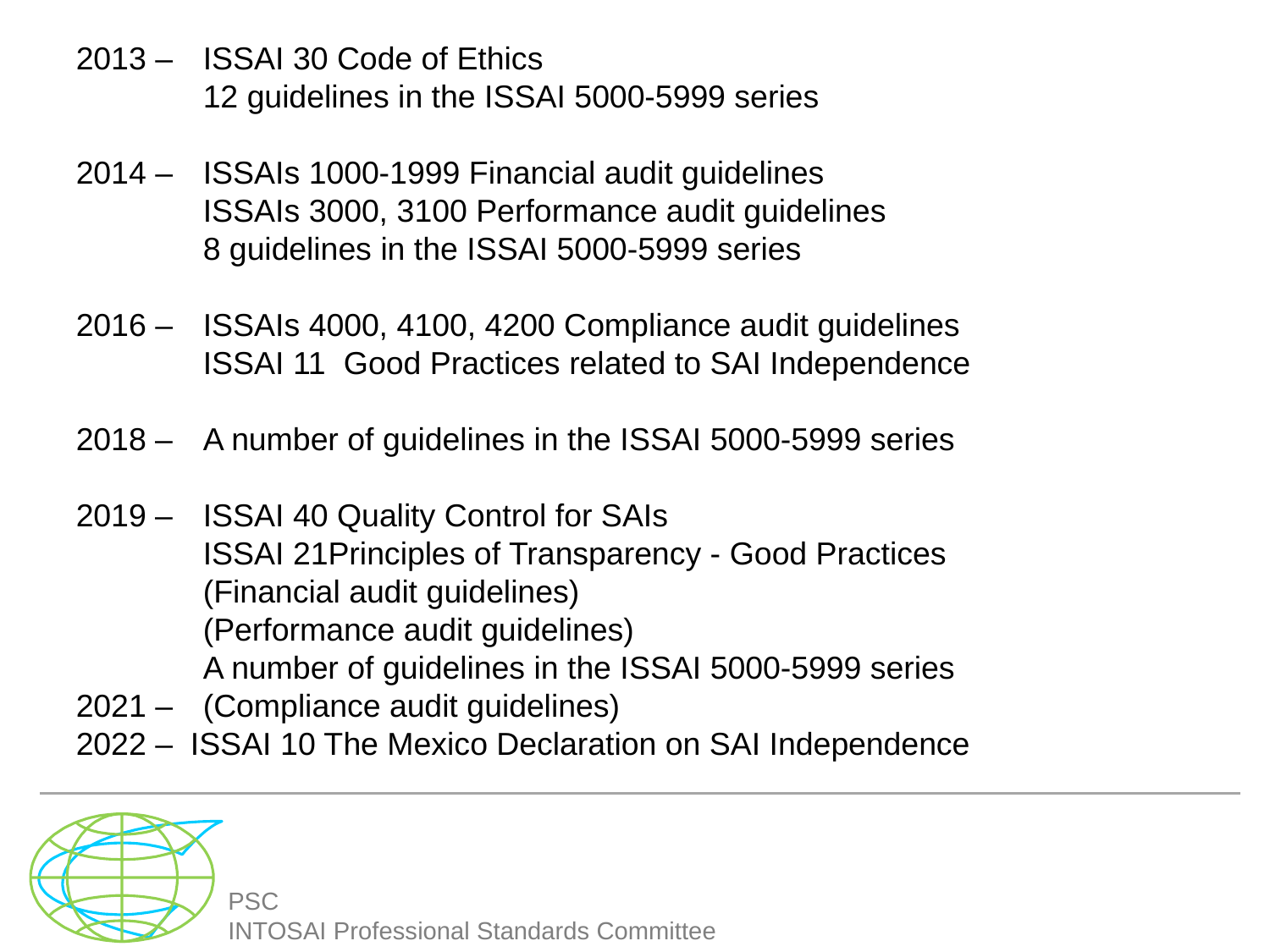

2013 – 	ISSAI 30 Code of Ethics
	12 guidelines in the ISSAI 5000-5999 series

2014 – 	ISSAIs 1000-1999 Financial audit guidelines
	ISSAIs 3000, 3100 Performance audit guidelines
	8 guidelines in the ISSAI 5000-5999 series

2016 – 	ISSAIs 4000, 4100, 4200 Compliance audit guidelines
	ISSAI 11  Good Practices related to SAI Independence

2018 – 	A number of guidelines in the ISSAI 5000-5999 series

2019 – 	ISSAI 40 Quality Control for SAIs
	ISSAI 21Principles of Transparency - Good Practices
	(Financial audit guidelines)
	(Performance audit guidelines)
	A number of guidelines in the ISSAI 5000-5999 series
2021 – 	(Compliance audit guidelines)
2022 –  ISSAI 10 The Mexico Declaration on SAI Independence